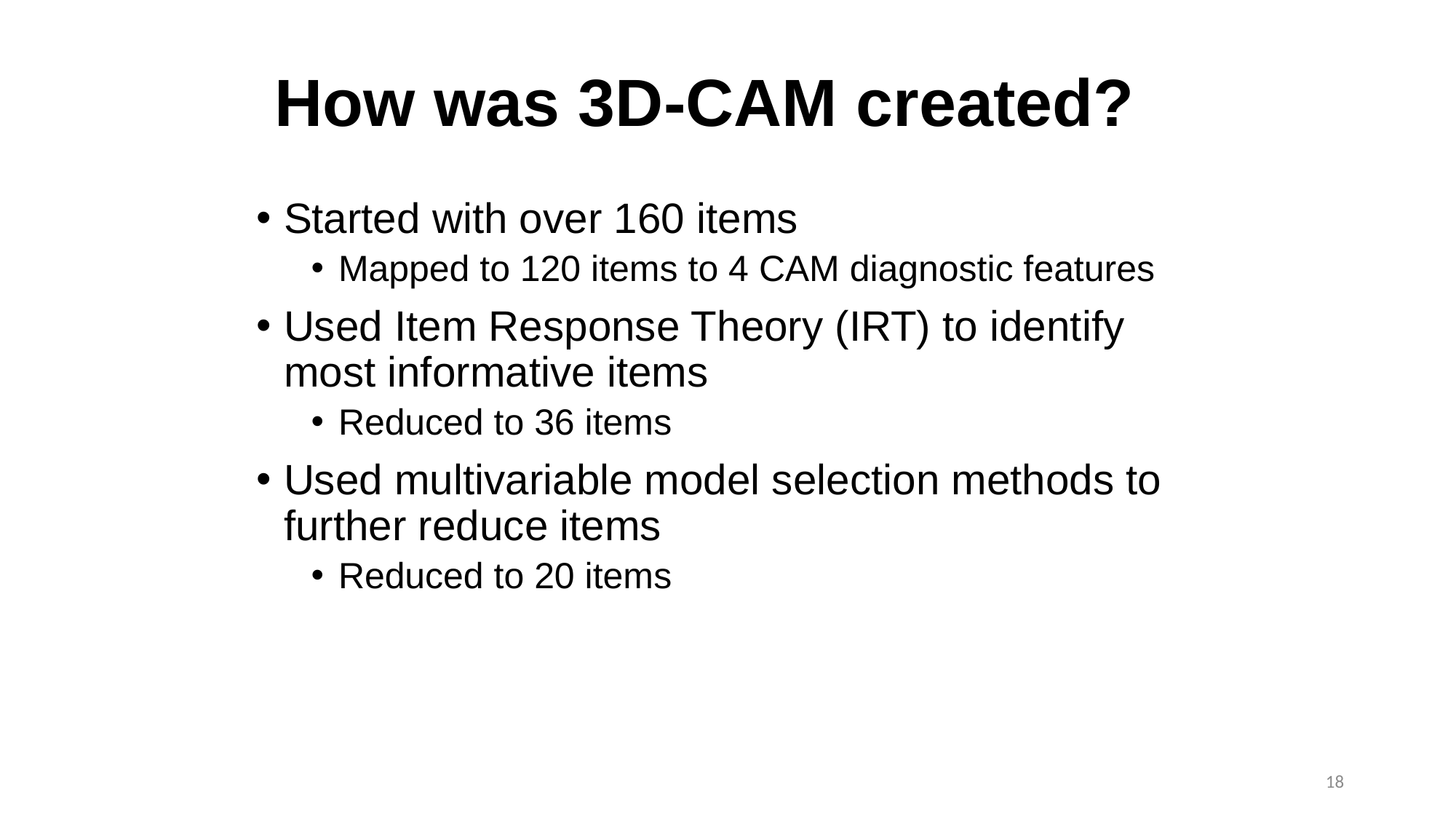

# How was 3D-CAM created?
Started with over 160 items
Mapped to 120 items to 4 CAM diagnostic features
Used Item Response Theory (IRT) to identify most informative items
Reduced to 36 items
Used multivariable model selection methods to further reduce items
Reduced to 20 items
18